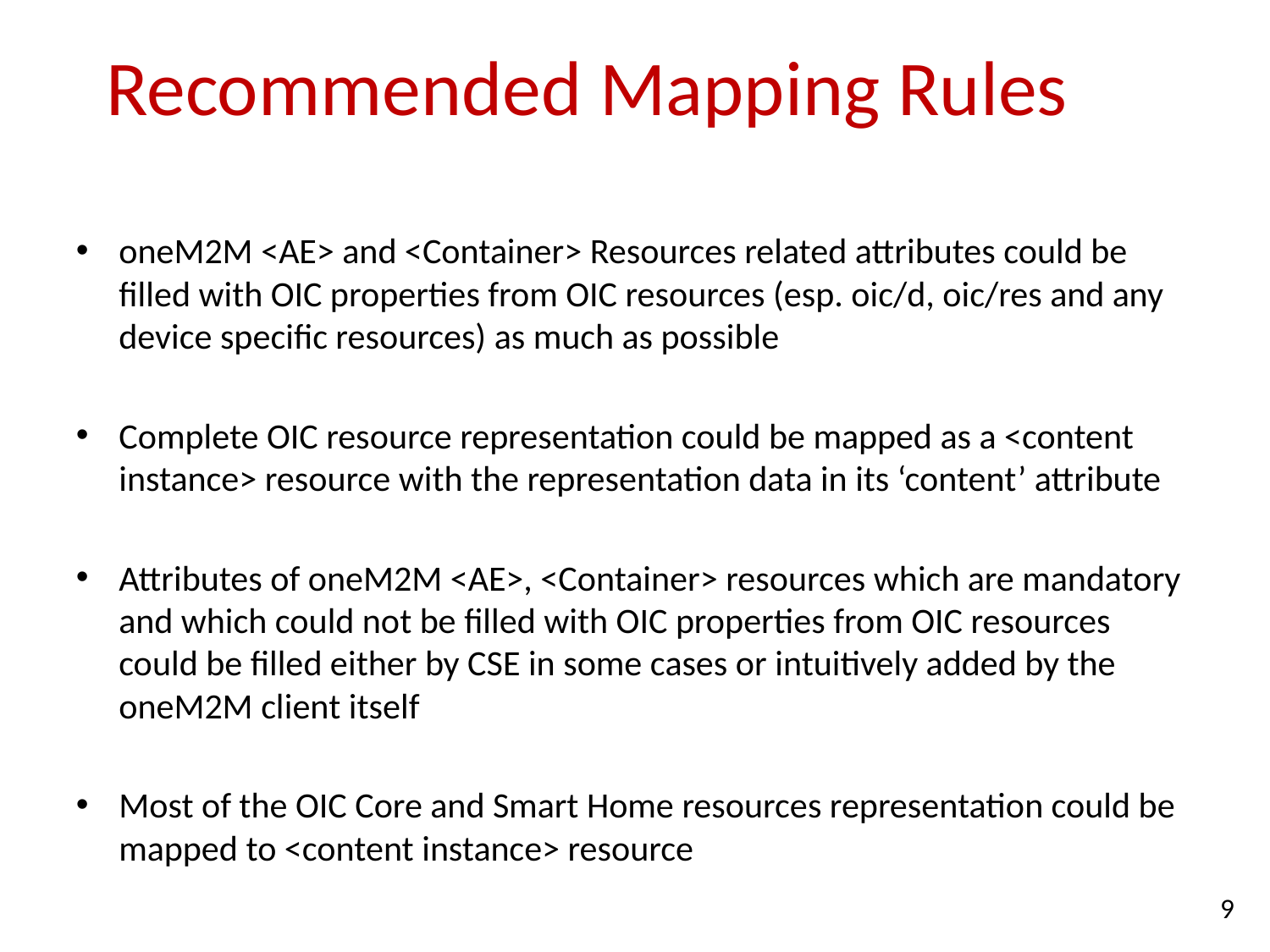

# Recommended Mapping Rules
oneM2M <AE> and <Container> Resources related attributes could be filled with OIC properties from OIC resources (esp. oic/d, oic/res and any device specific resources) as much as possible

Complete OIC resource representation could be mapped as a <content instance> resource with the representation data in its ‘content’ attribute

Attributes of oneM2M <AE>, <Container> resources which are mandatory and which could not be filled with OIC properties from OIC resources could be filled either by CSE in some cases or intuitively added by the oneM2M client itself

Most of the OIC Core and Smart Home resources representation could be mapped to <content instance> resource